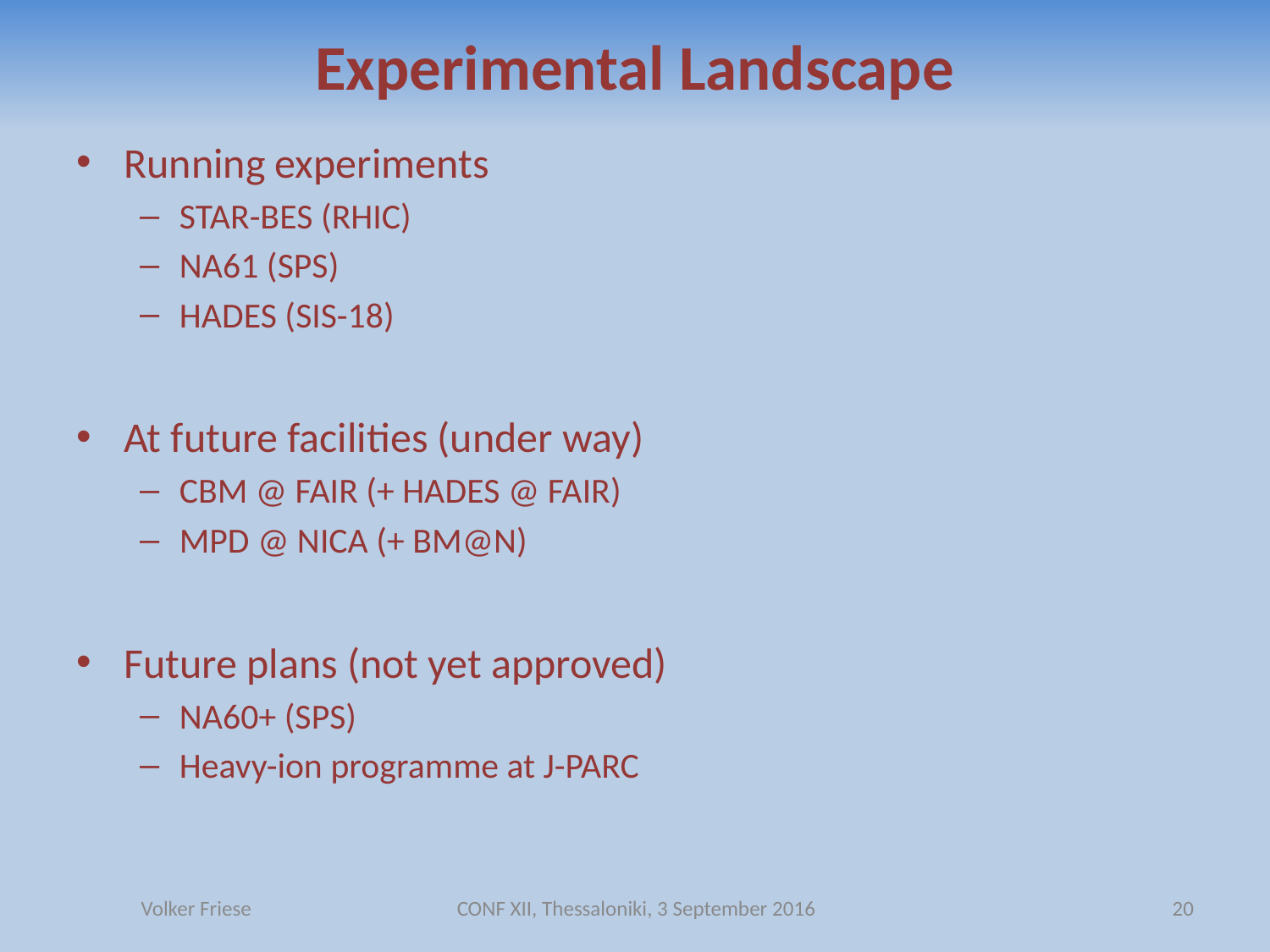

# Experimental Landscape
Running experiments
STAR-BES (RHIC)
NA61 (SPS)
HADES (SIS-18)

At future facilities (under way)
CBM @ FAIR (+ HADES @ FAIR)
MPD @ NICA (+ BM@N)

Future plans (not yet approved)
NA60+ (SPS)
Heavy-ion programme at J-PARC
Volker Friese
CONF XII, Thessaloniki, 3 September 2016
20